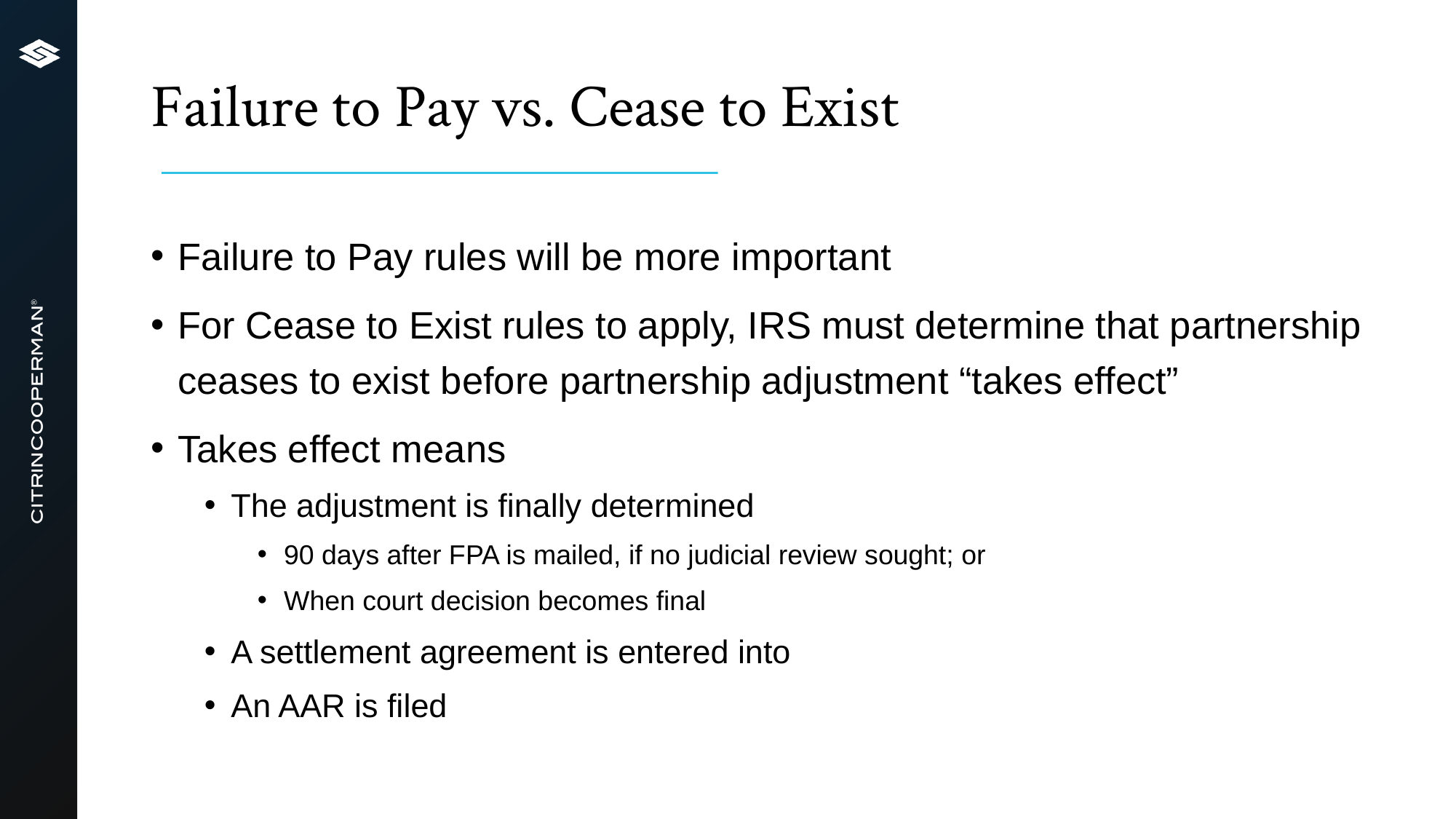

# Failure to Pay vs. Cease to Exist
Failure to Pay rules will be more important
For Cease to Exist rules to apply, IRS must determine that partnership ceases to exist before partnership adjustment “takes effect”
Takes effect means
The adjustment is finally determined
90 days after FPA is mailed, if no judicial review sought; or
When court decision becomes final
A settlement agreement is entered into
An AAR is filed